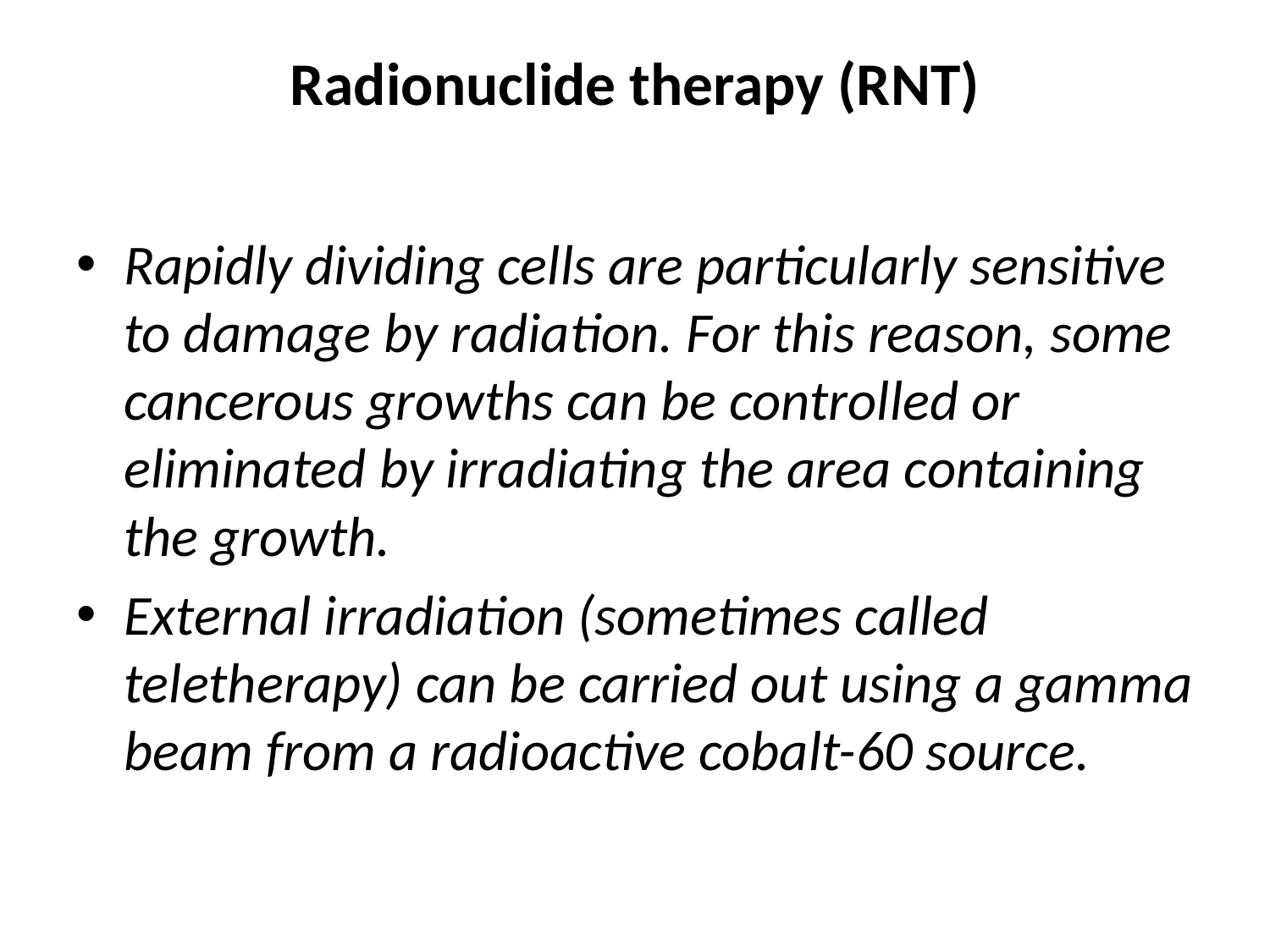

# Radionuclide therapy (RNT)
Rapidly dividing cells are particularly sensitive to damage by radiation. For this reason, some cancerous growths can be controlled or eliminated by irradiating the area containing the growth.
External irradiation (sometimes called teletherapy) can be carried out using a gamma beam from a radioactive cobalt-60 source.